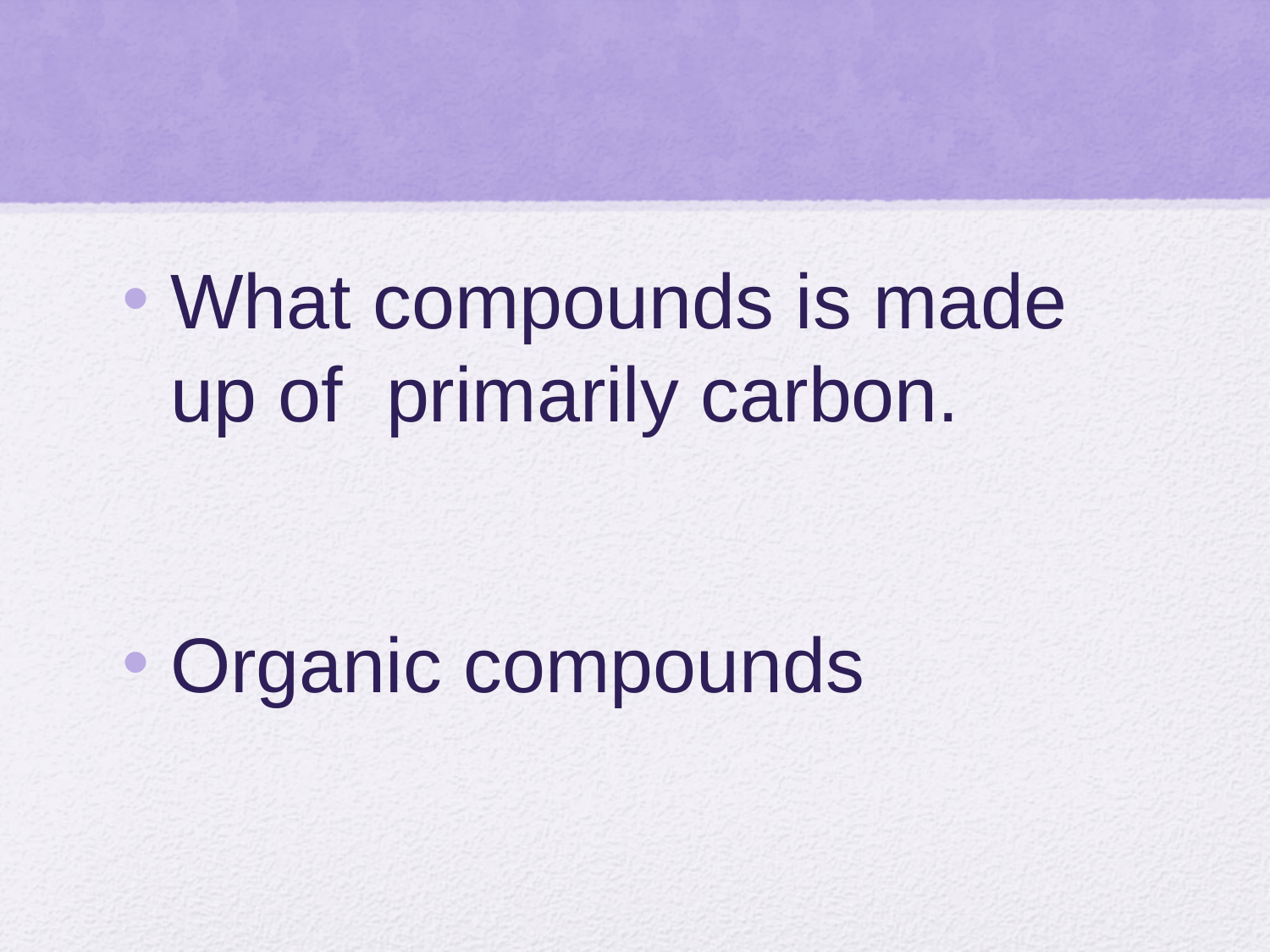

#
What compounds is made up of  primarily carbon.

Organic compounds